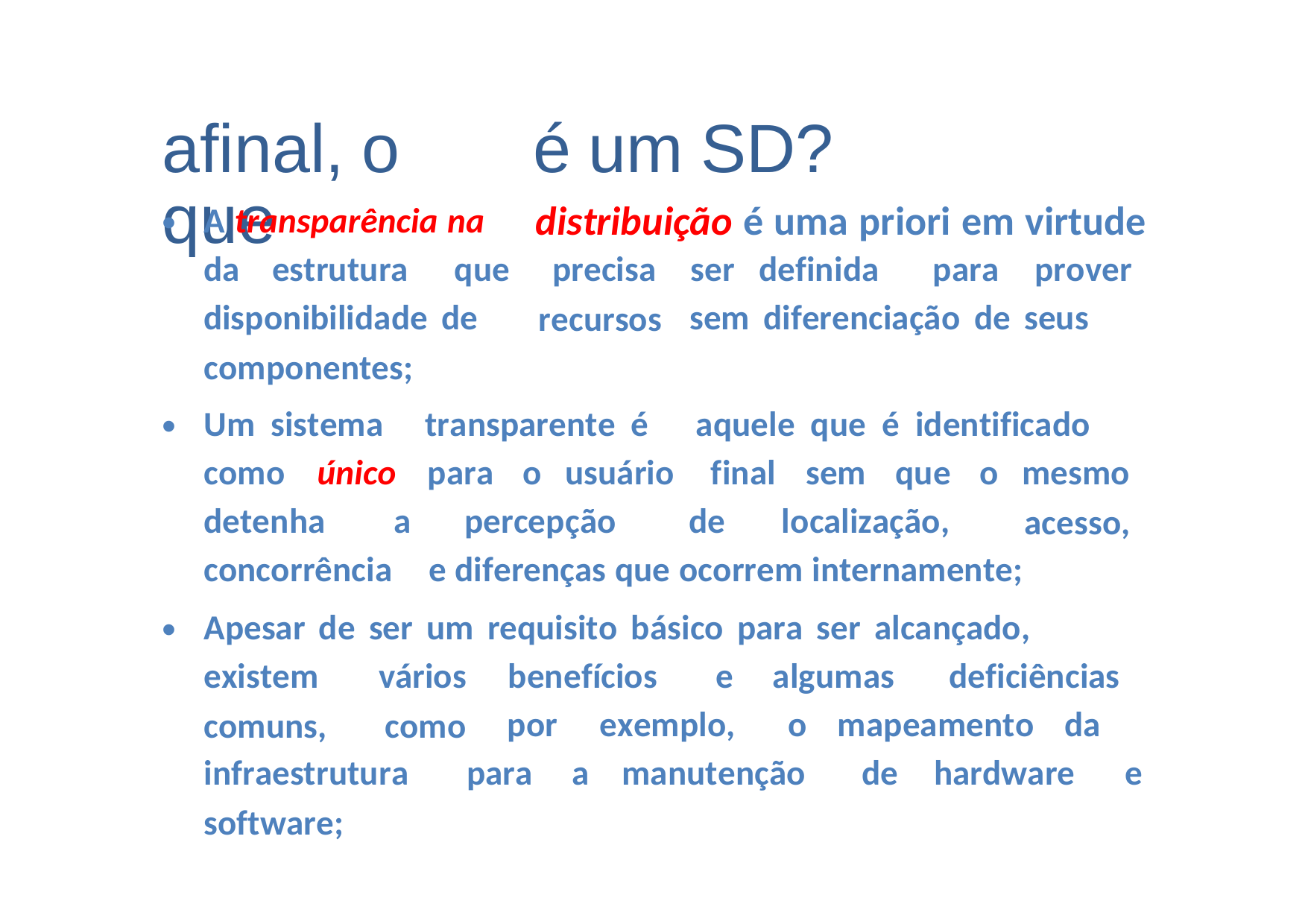

afinal, o que
é um SD?
distribuição é uma priori em virtude
•
A transparência na
da
estrutura
que
precisa
recursos
ser  definida
para
prover
disponibilidade de
componentes;
sem diferenciação de seus
•
Um sistema
transparente é
aquele que é identificado
como
único
para
o
usuário
final
sem
que
o
mesmo
acesso,
detenha
a
percepção
de
localização,
concorrência
e diferenças que ocorrem internamente;
•
Apesar de ser um requisito básico para ser alcançado,
existem
comuns,
vários
como
benefícios
e
algumas
deficiências
por
exemplo,
o   mapeamento   da
infraestrutura
software;
para
a
manutenção
de
hardware
e